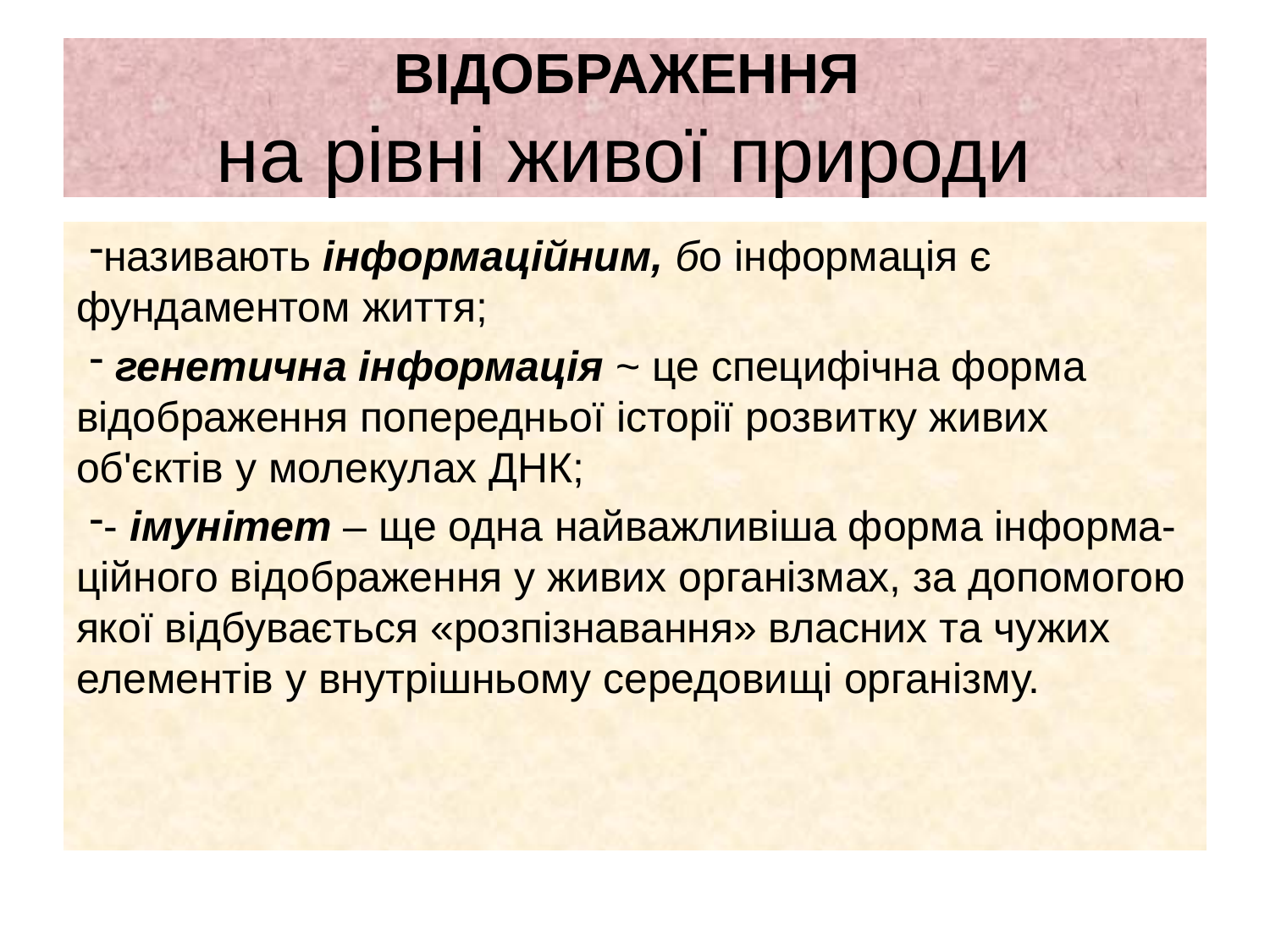

# ВІДОБРАЖЕННЯ на рівні живої природи
називають інформаційним, бо інформація є фундаментом життя;
 генетична інформація ~ це специфічна форма відображення попередньої історії розвитку живих об'єктів у молекулах ДНК;
- імунітет – ще одна найважливіша форма інформа-ційного відображення у живих організмах, за допомогою якої відбувається «розпізнавання» власних та чужих елементів у внутрішньому середовищі організму.